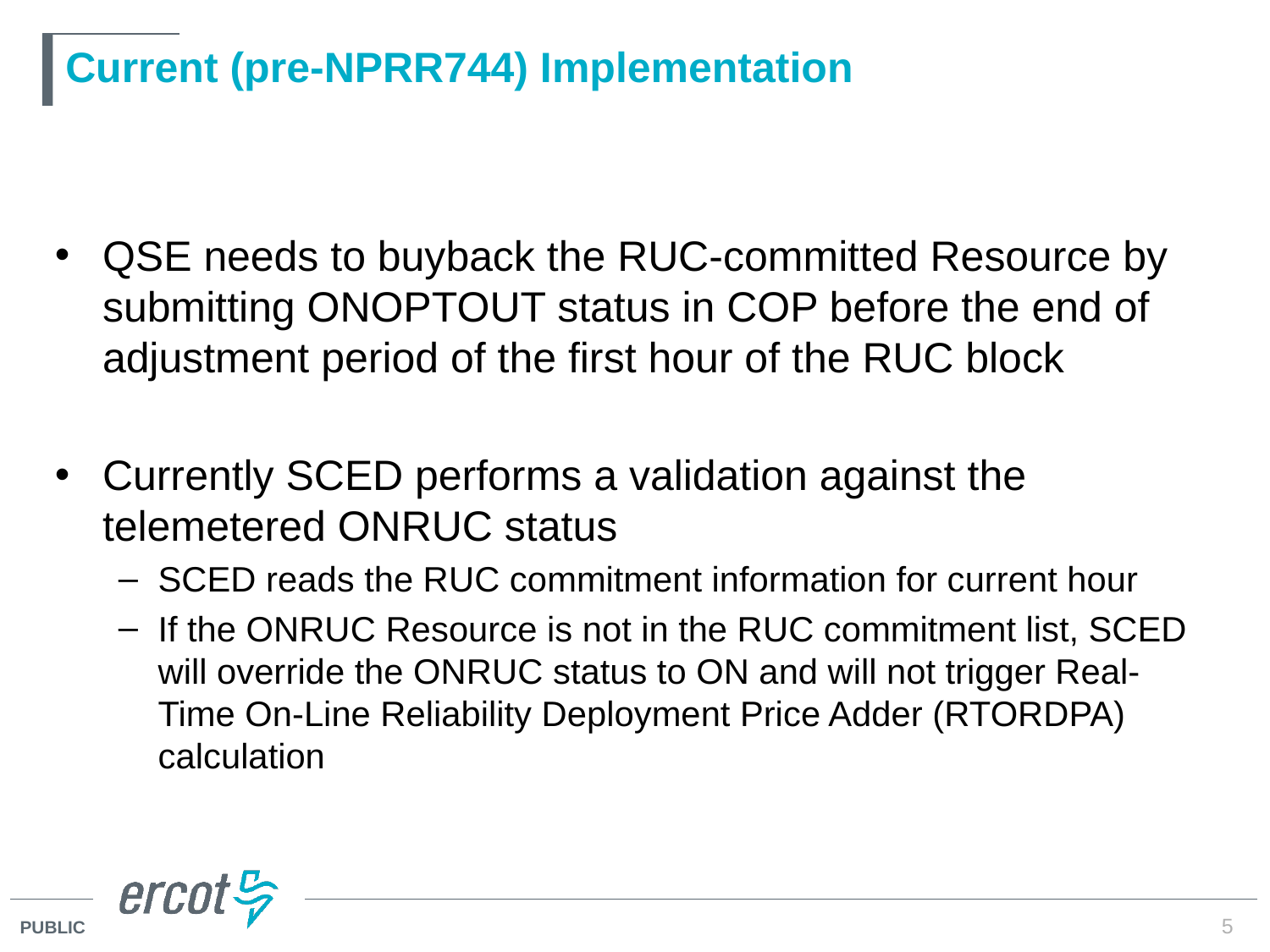

# Current (pre-NPRR744) Implementation
QSE needs to buyback the RUC-committed Resource by submitting ONOPTOUT status in COP before the end of adjustment period of the first hour of the RUC block

Currently SCED performs a validation against the telemetered ONRUC status
SCED reads the RUC commitment information for current hour
If the ONRUC Resource is not in the RUC commitment list, SCED will override the ONRUC status to ON and will not trigger Real-Time On-Line Reliability Deployment Price Adder (RTORDPA) calculation
5